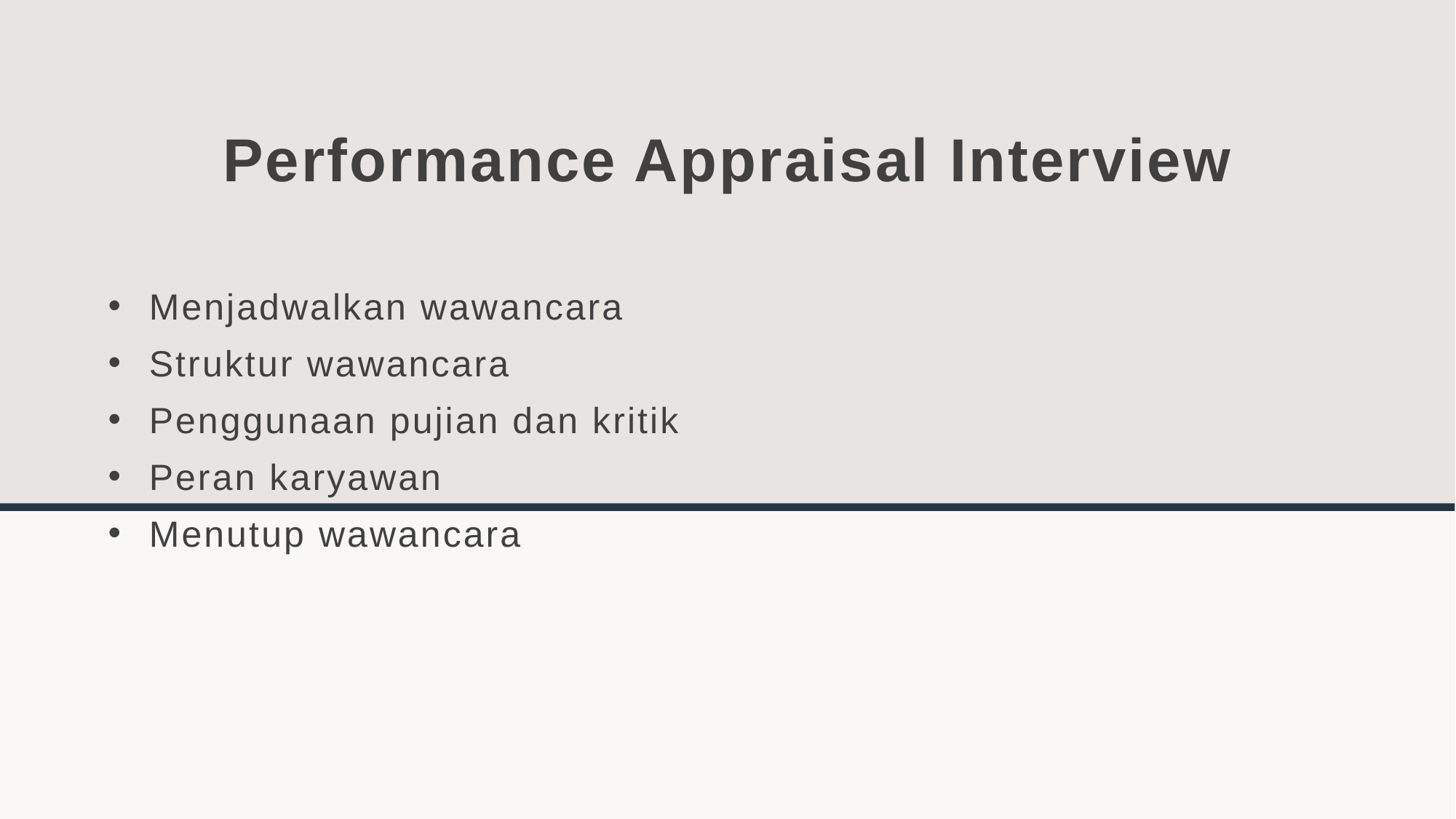

# Performance Appraisal Interview
Menjadwalkan wawancara
Struktur wawancara
Penggunaan pujian dan kritik
Peran karyawan
Menutup wawancara